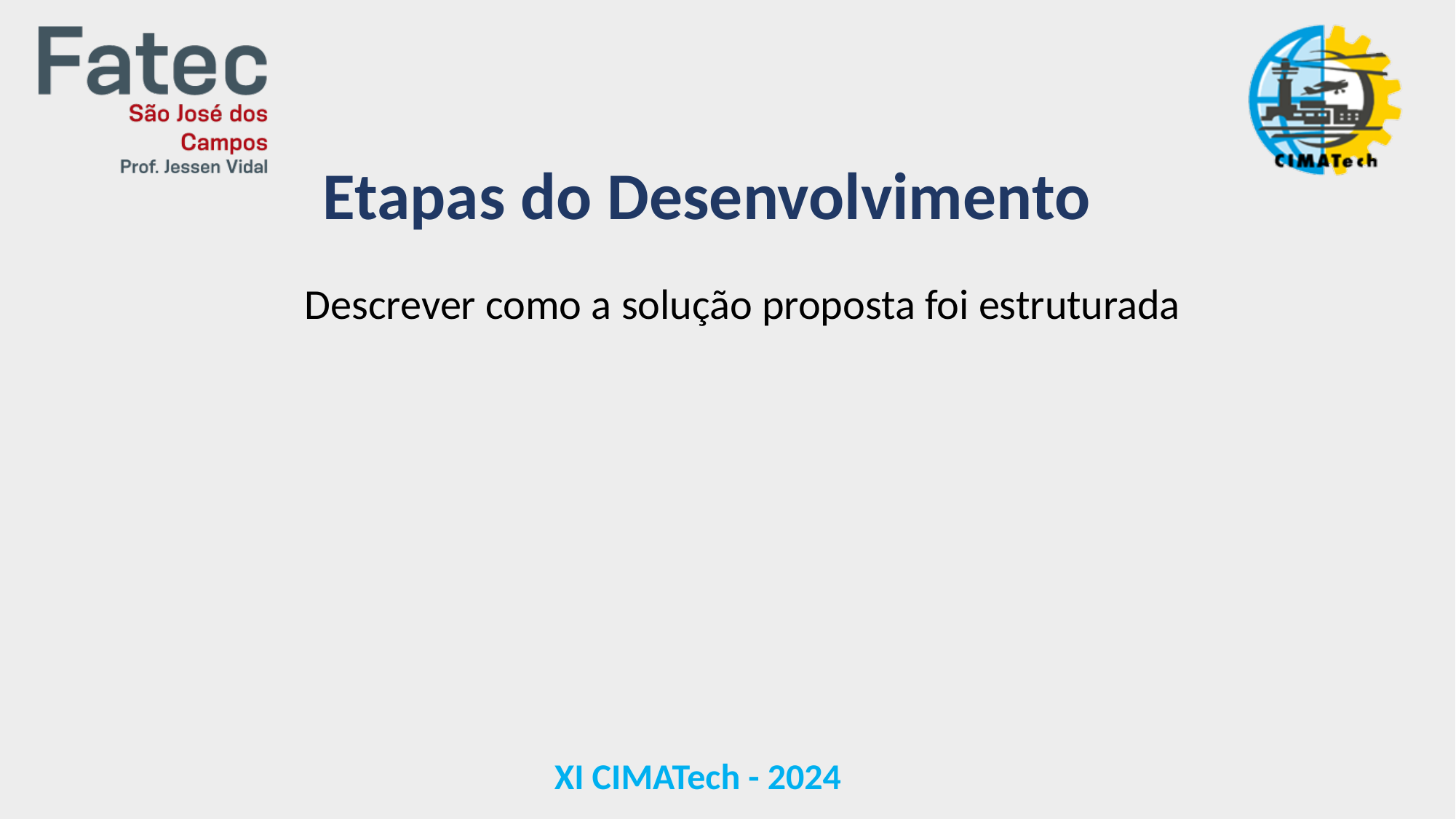

# Etapas do Desenvolvimento
Descrever como a solução proposta foi estruturada